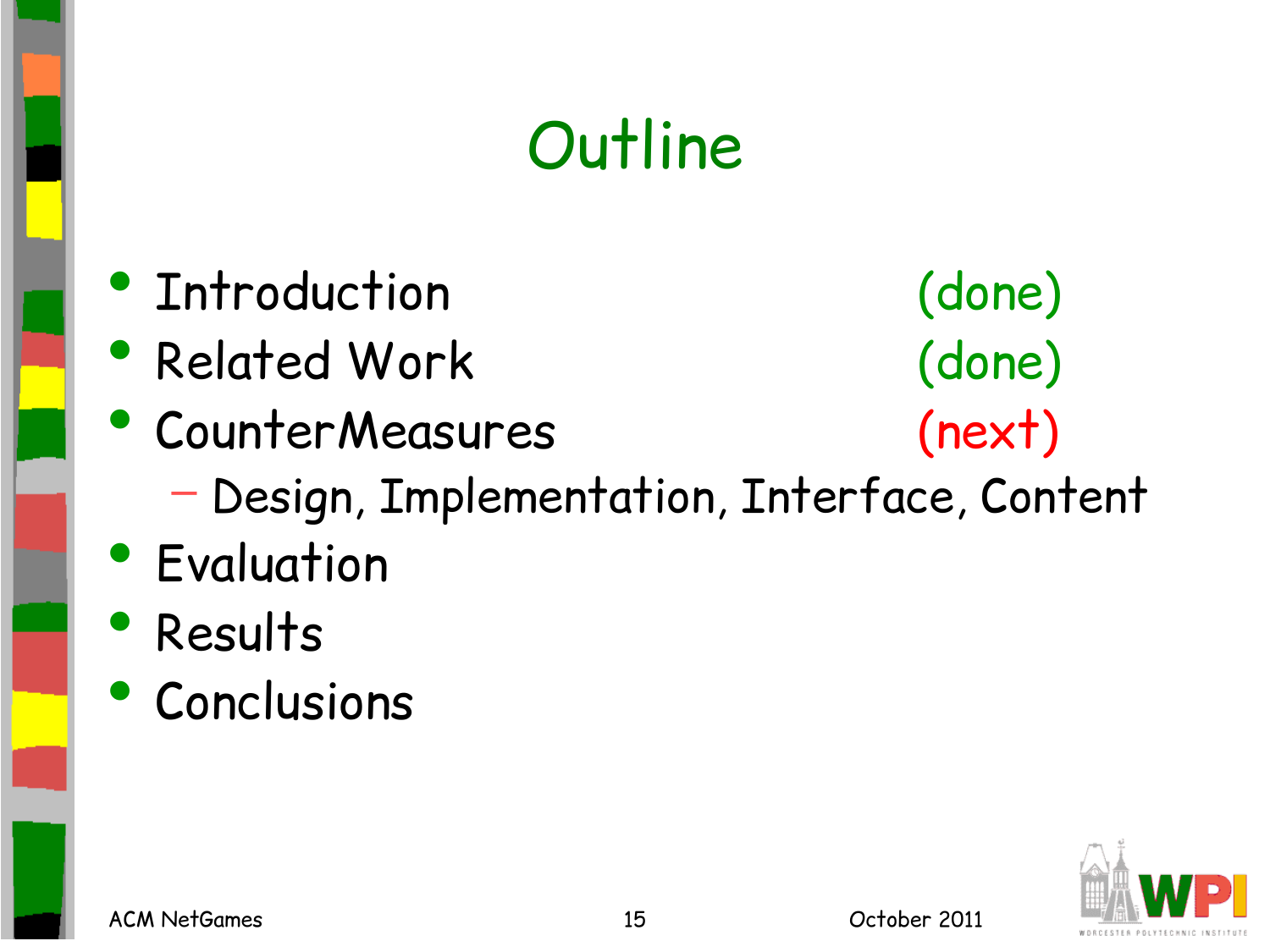

# Outline
Introduction				(done)
Related Work				(done)
CounterMeasures			(next)
Design, Implementation, Interface, Content
Evaluation
Results
Conclusions
ACM NetGames
15
October 2011